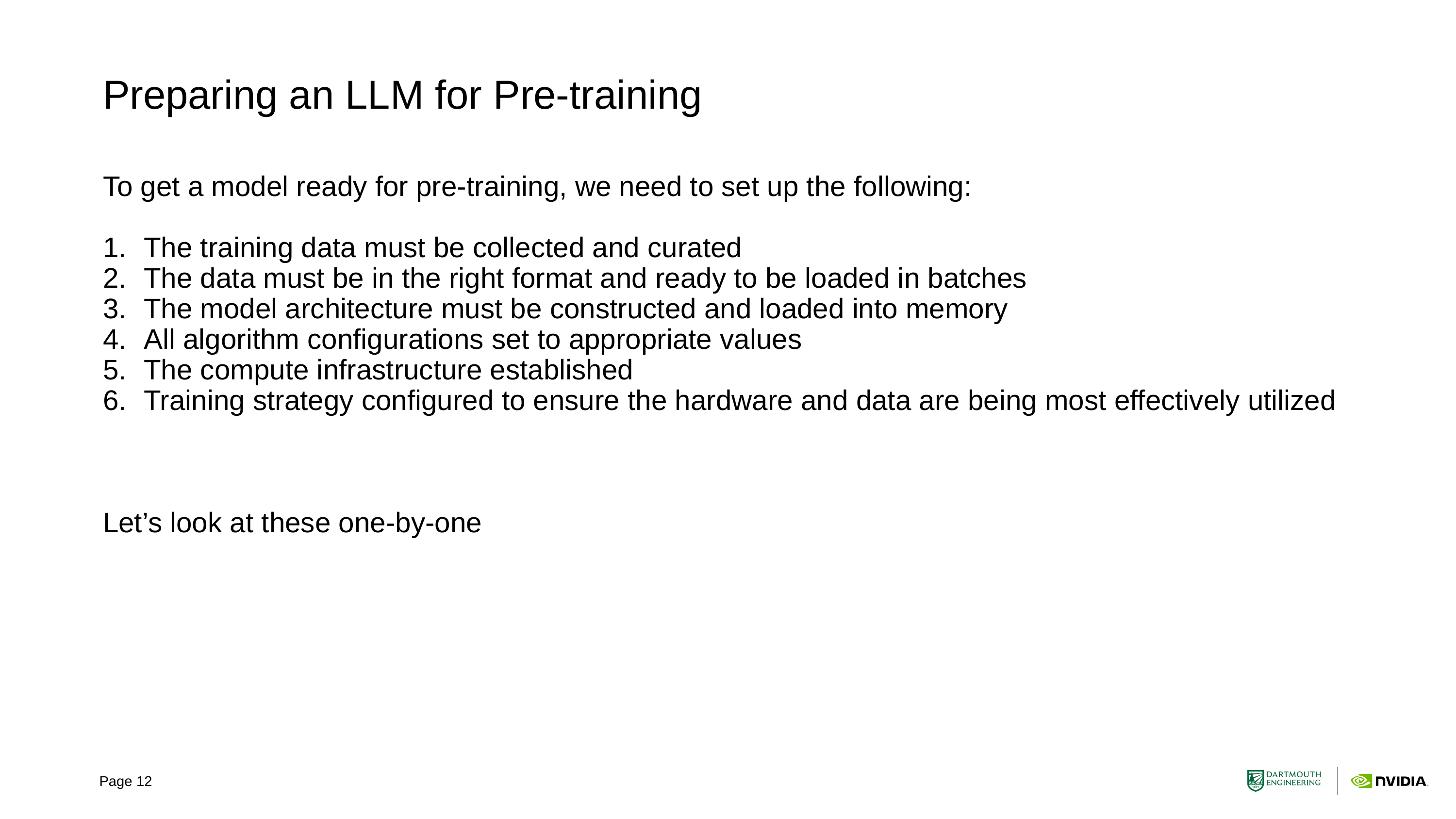

# Preparing an LLM for Pre-training
To get a model ready for pre-training, we need to set up the following:

The training data must be collected and curated
The data must be in the right format and ready to be loaded in batches
The model architecture must be constructed and loaded into memory
All algorithm configurations set to appropriate values
The compute infrastructure established
Training strategy configured to ensure the hardware and data are being most effectively utilized

Let’s look at these one-by-one